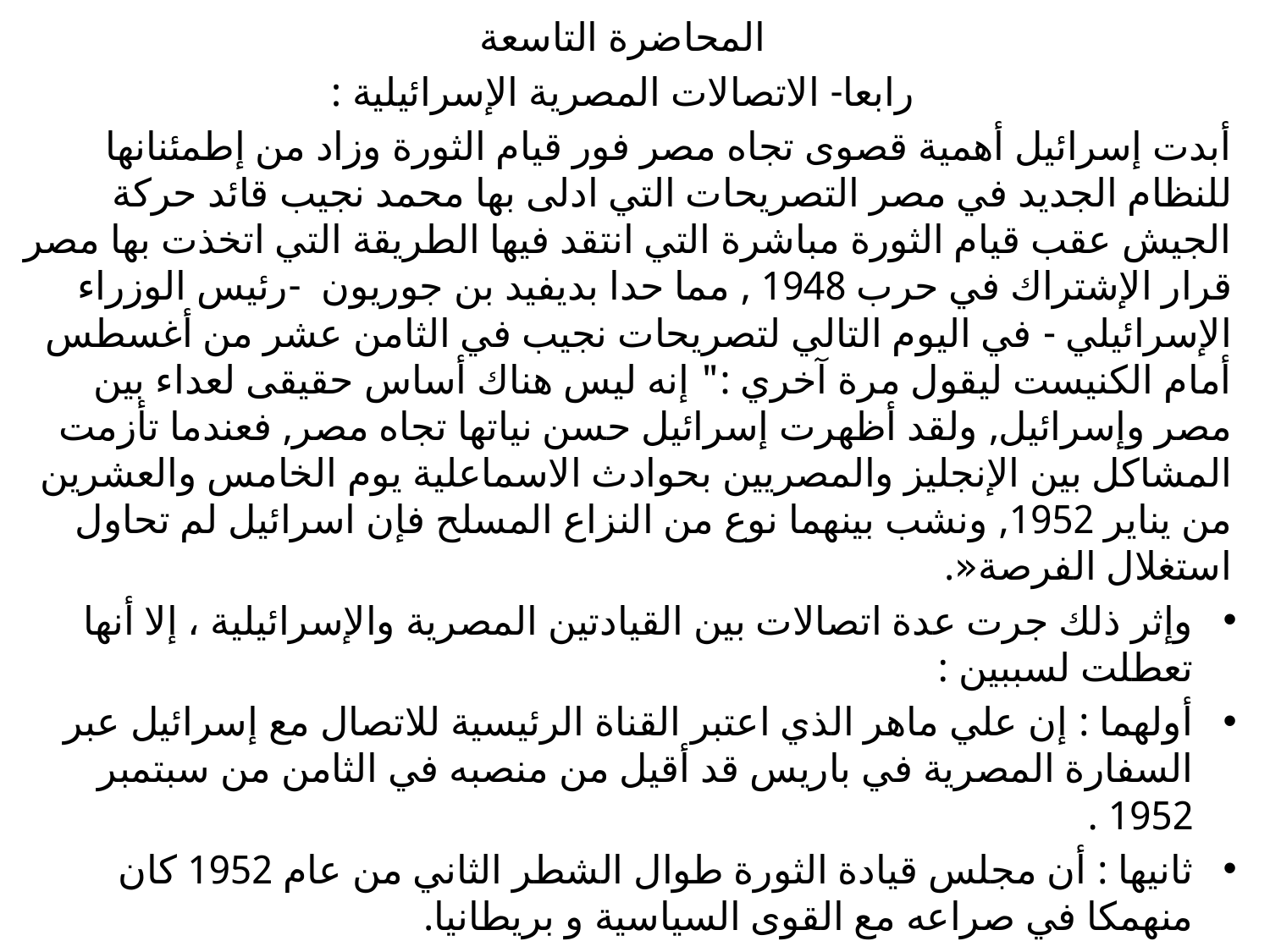

المحاضرة التاسعة
رابعا- الاتصالات المصرية الإسرائيلية :
أبدت إسرائيل أهمية قصوى تجاه مصر فور قيام الثورة وزاد من إطمئنانها للنظام الجديد في مصر التصريحات التي ادلى بها محمد نجيب قائد حركة الجيش عقب قيام الثورة مباشرة التي انتقد فيها الطريقة التي اتخذت بها مصر قرار الإشتراك في حرب 1948 , مما حدا بديفيد بن جوريون  -رئيس الوزراء الإسرائيلي - في اليوم التالي لتصريحات نجيب في الثامن عشر من أغسطس أمام الكنيست ليقول مرة آخري :" إنه ليس هناك أساس حقيقى لعداء بين مصر وإسرائيل, ولقد أظهرت إسرائيل حسن نياتها تجاه مصر, فعندما تأزمت المشاكل بين الإنجليز والمصريين بحوادث الاسماعلية يوم الخامس والعشرين من يناير 1952, ونشب بينهما نوع من النزاع المسلح فإن اسرائيل لم تحاول استغلال الفرصة«.
وإثر ذلك جرت عدة اتصالات بين القيادتين المصرية والإسرائيلية ، إلا أنها تعطلت لسببين :
أولهما : إن علي ماهر الذي اعتبر القناة الرئيسية للاتصال مع إسرائيل عبر السفارة المصرية في باريس قد أقيل من منصبه في الثامن من سبتمبر 1952 .
ثانيها : أن مجلس قيادة الثورة طوال الشطر الثاني من عام 1952 كان منهمكا في صراعه مع القوى السياسية و بريطانيا.